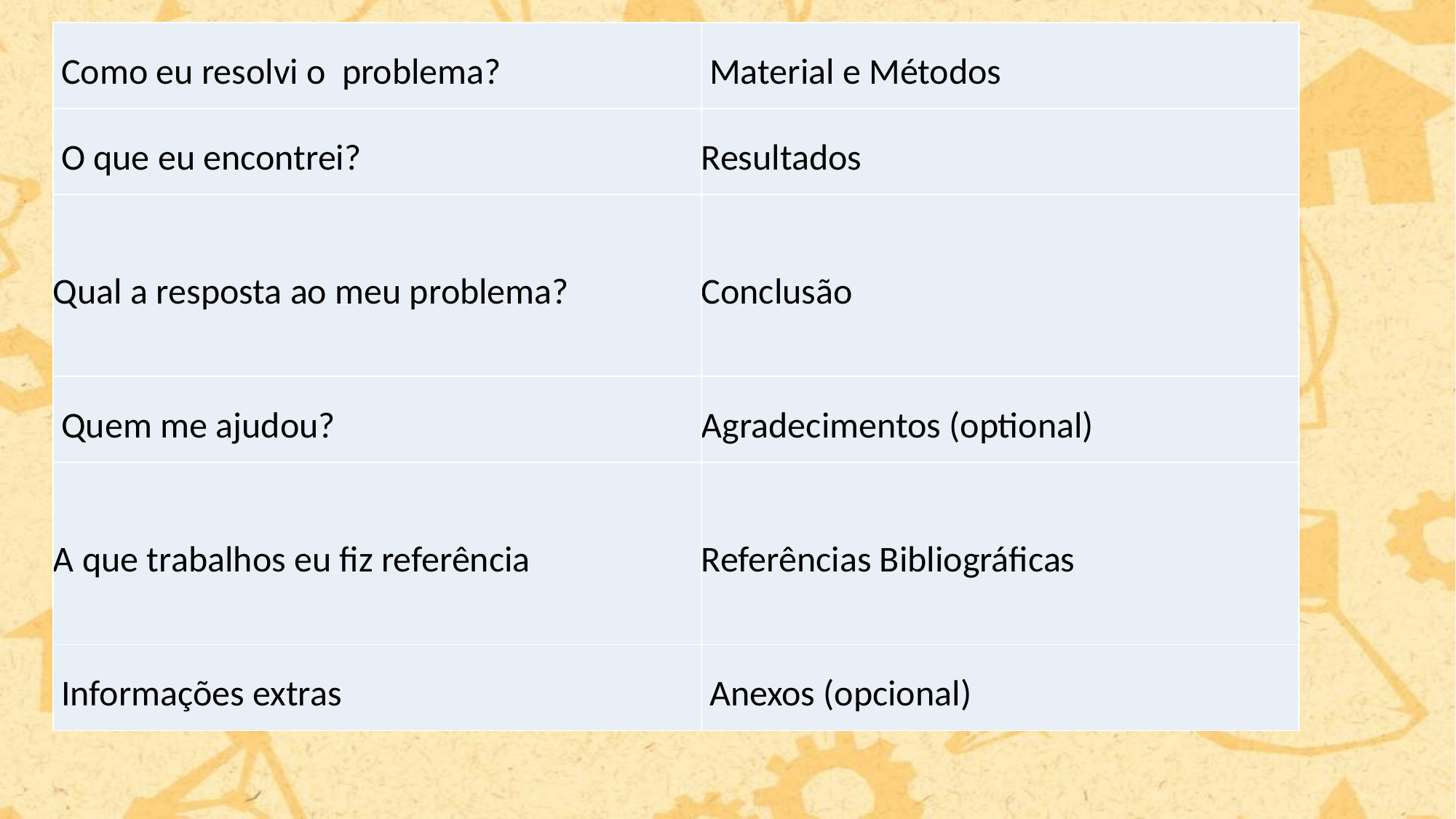

| Como eu resolvi o problema? | Material e Métodos |
| --- | --- |
| O que eu encontrei? | Resultados |
| Qual a resposta ao meu problema? | Conclusão |
| Quem me ajudou? | Agradecimentos (optional) |
| A que trabalhos eu fiz referência | Referências Bibliográficas |
| Informações extras | Anexos (opcional) |
#